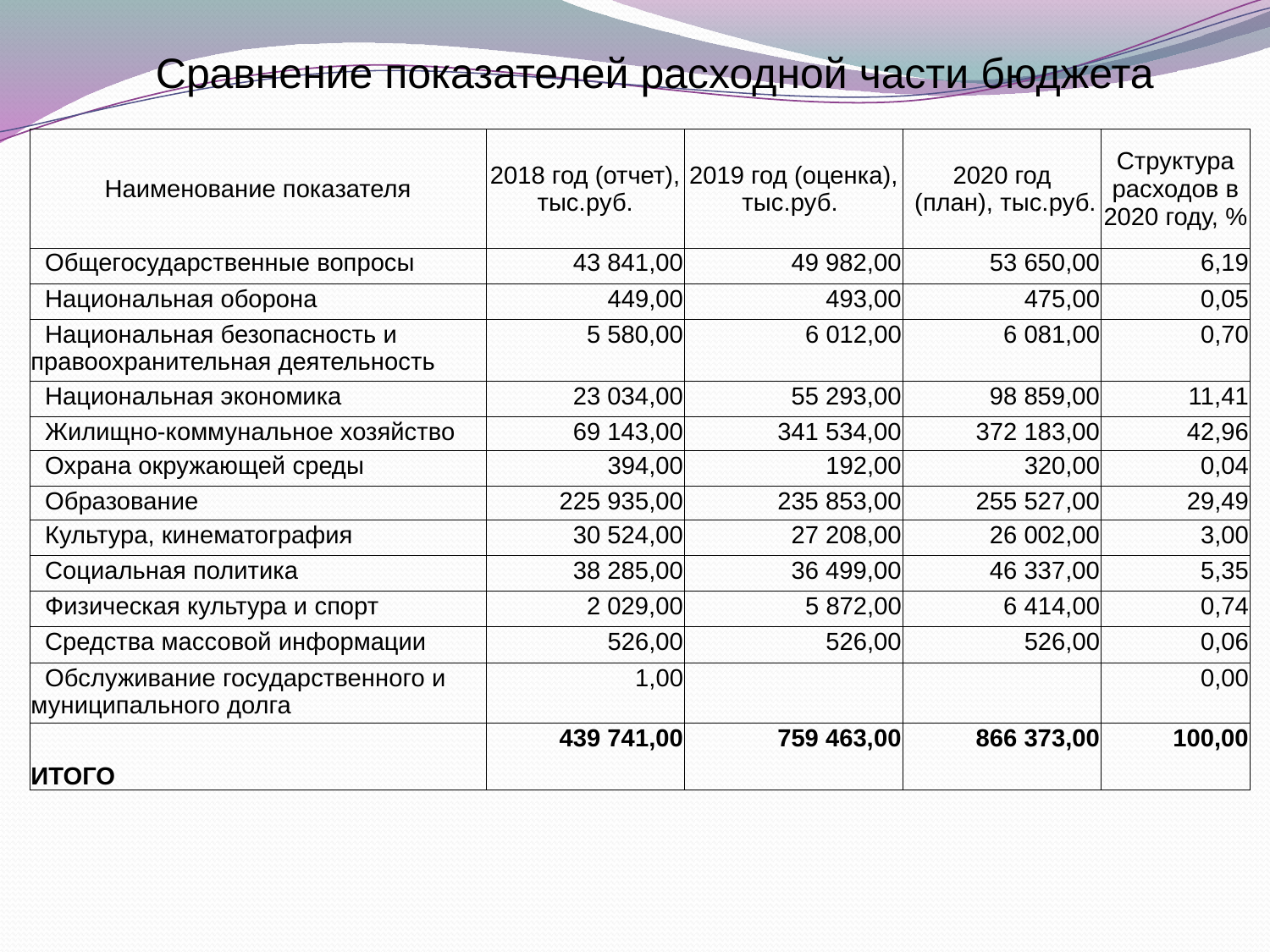

Сравнение показателей расходной части бюджета
| Наименование показателя | 2018 год (отчет), тыс.руб. | 2019 год (оценка), тыс.руб. | 2020 год (план), тыс.руб. | Структура расходов в 2020 году, % |
| --- | --- | --- | --- | --- |
| Общегосударственные вопросы | 43 841,00 | 49 982,00 | 53 650,00 | 6,19 |
| Национальная оборона | 449,00 | 493,00 | 475,00 | 0,05 |
| Национальная безопасность и правоохранительная деятельность | 5 580,00 | 6 012,00 | 6 081,00 | 0,70 |
| Национальная экономика | 23 034,00 | 55 293,00 | 98 859,00 | 11,41 |
| Жилищно-коммунальное хозяйство | 69 143,00 | 341 534,00 | 372 183,00 | 42,96 |
| Охрана окружающей среды | 394,00 | 192,00 | 320,00 | 0,04 |
| Образование | 225 935,00 | 235 853,00 | 255 527,00 | 29,49 |
| Культура, кинематография | 30 524,00 | 27 208,00 | 26 002,00 | 3,00 |
| Социальная политика | 38 285,00 | 36 499,00 | 46 337,00 | 5,35 |
| Физическая культура и спорт | 2 029,00 | 5 872,00 | 6 414,00 | 0,74 |
| Средства массовой информации | 526,00 | 526,00 | 526,00 | 0,06 |
| Обслуживание государственного и муниципального долга | 1,00 |  |  | 0,00 |
| ИТОГО | 439 741,00 | 759 463,00 | 866 373,00 | 100,00 |